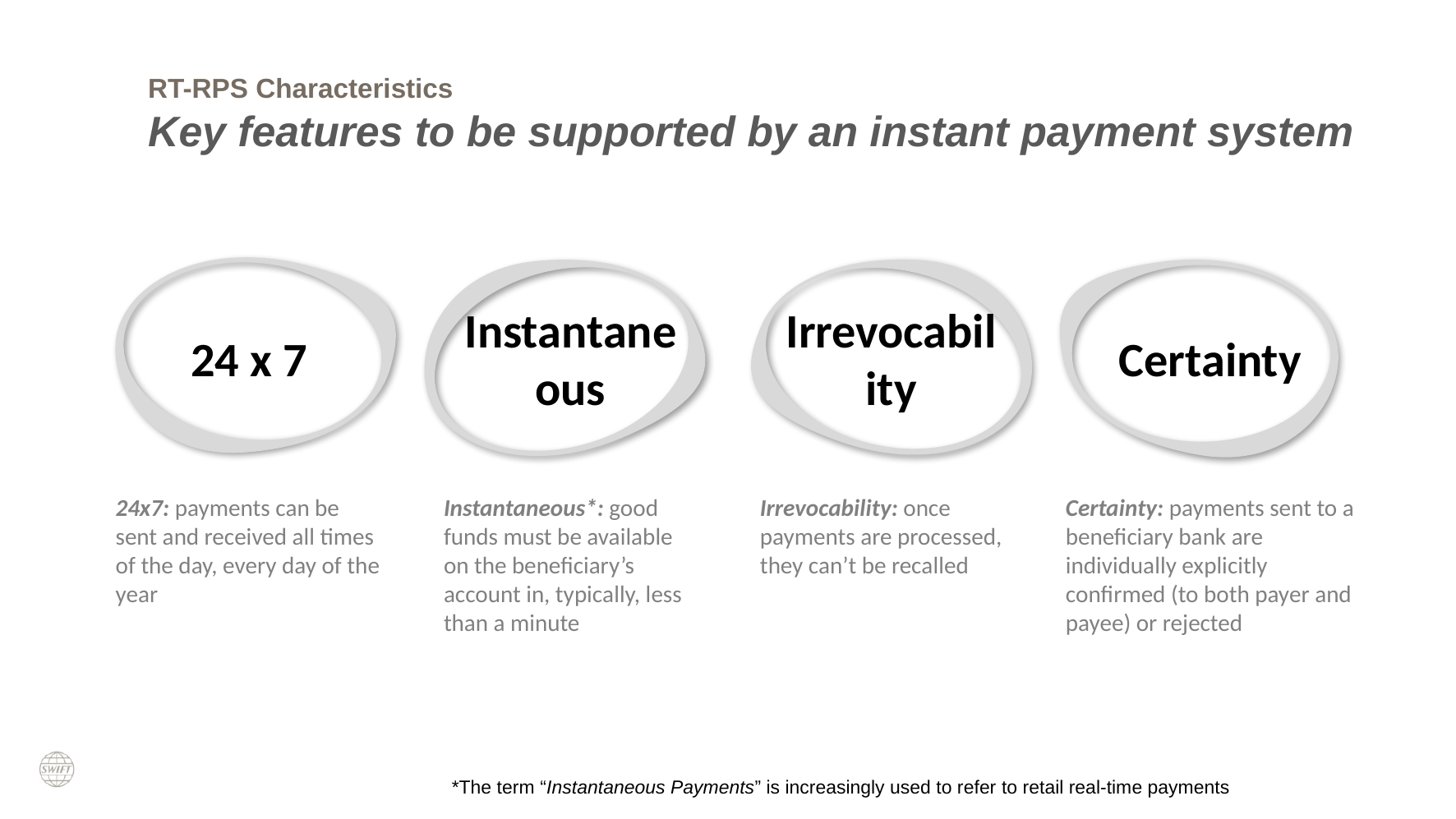

# RT-RPS Characteristics Key features to be supported by an instant payment system

Instantaneous
Irrevocability
24 x 7
Certainty
24x7: payments can be sent and received all times of the day, every day of the year
Instantaneous*: good funds must be available on the beneficiary’s account in, typically, less than a minute
Irrevocability: once payments are processed, they can’t be recalled
Certainty: payments sent to a beneficiary bank are individually explicitly confirmed (to both payer and payee) or rejected

*The term “Instantaneous Payments” is increasingly used to refer to retail real-time payments